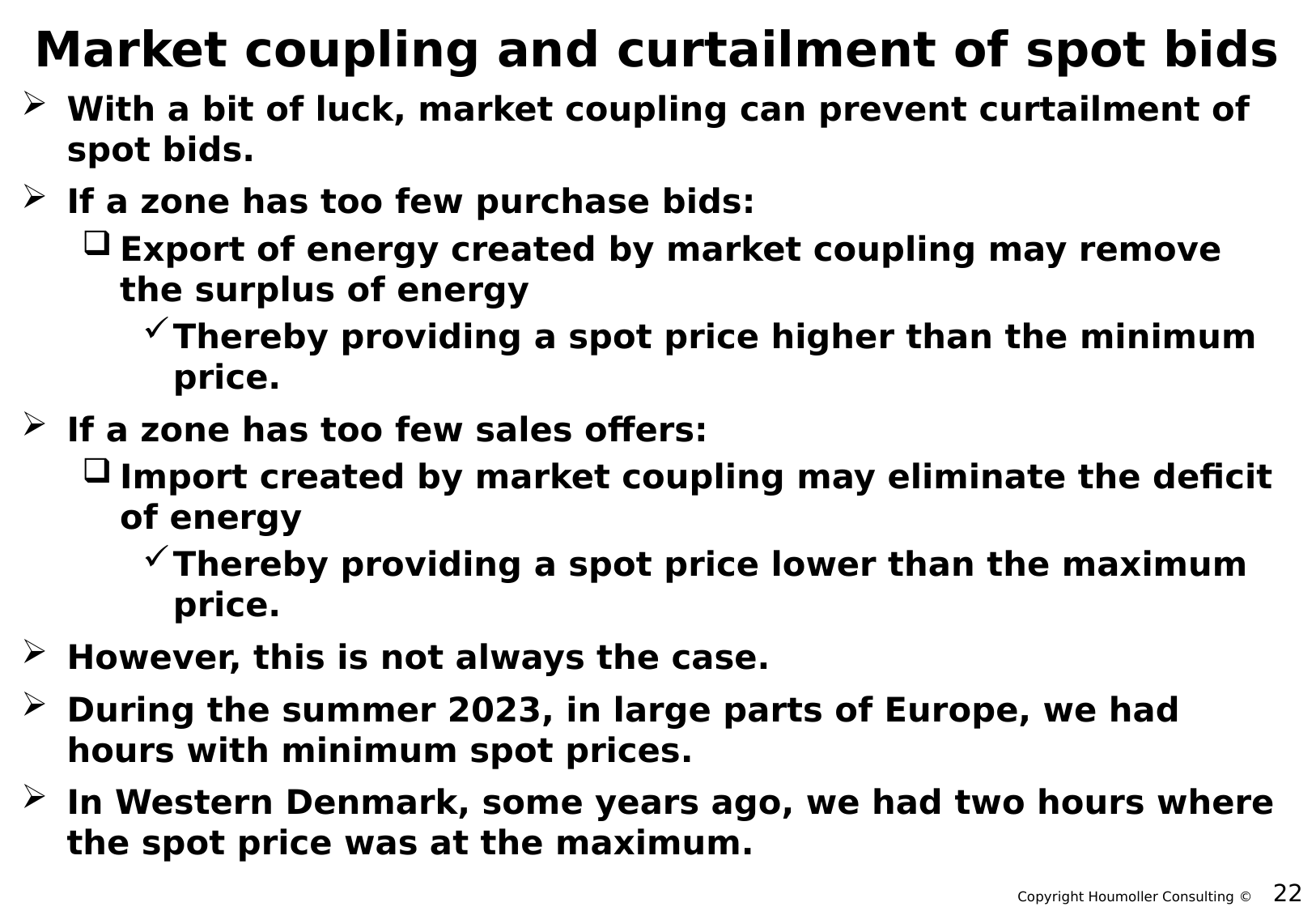

# Market coupling and curtailment of spot bids
With a bit of luck, market coupling can prevent curtailment of spot bids.
If a zone has too few purchase bids:
Export of energy created by market coupling may remove the surplus of energy
Thereby providing a spot price higher than the minimum price.
If a zone has too few sales offers:
Import created by market coupling may eliminate the deficit of energy
Thereby providing a spot price lower than the maximum price.
However, this is not always the case.
During the summer 2023, in large parts of Europe, we had hours with minimum spot prices.
In Western Denmark, some years ago, we had two hours where the spot price was at the maximum.
23 Aug. 2023
22